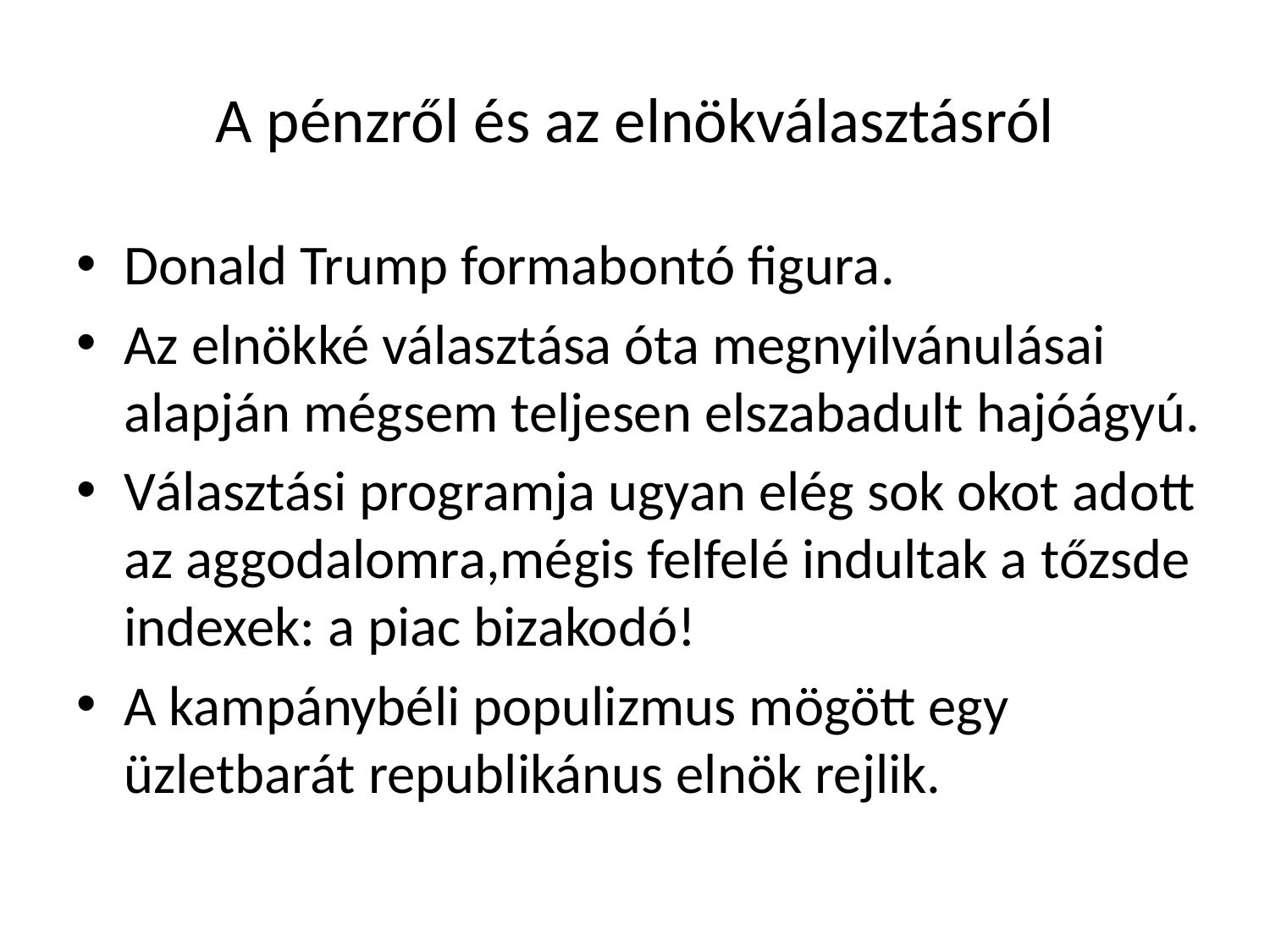

# A pénzről és az elnökválasztásról
Donald Trump formabontó figura.
Az elnökké választása óta megnyilvánulásai alapján mégsem teljesen elszabadult hajóágyú.
Választási programja ugyan elég sok okot adott az aggodalomra,mégis felfelé indultak a tőzsde indexek: a piac bizakodó!
A kampánybéli populizmus mögött egy üzletbarát republikánus elnök rejlik.